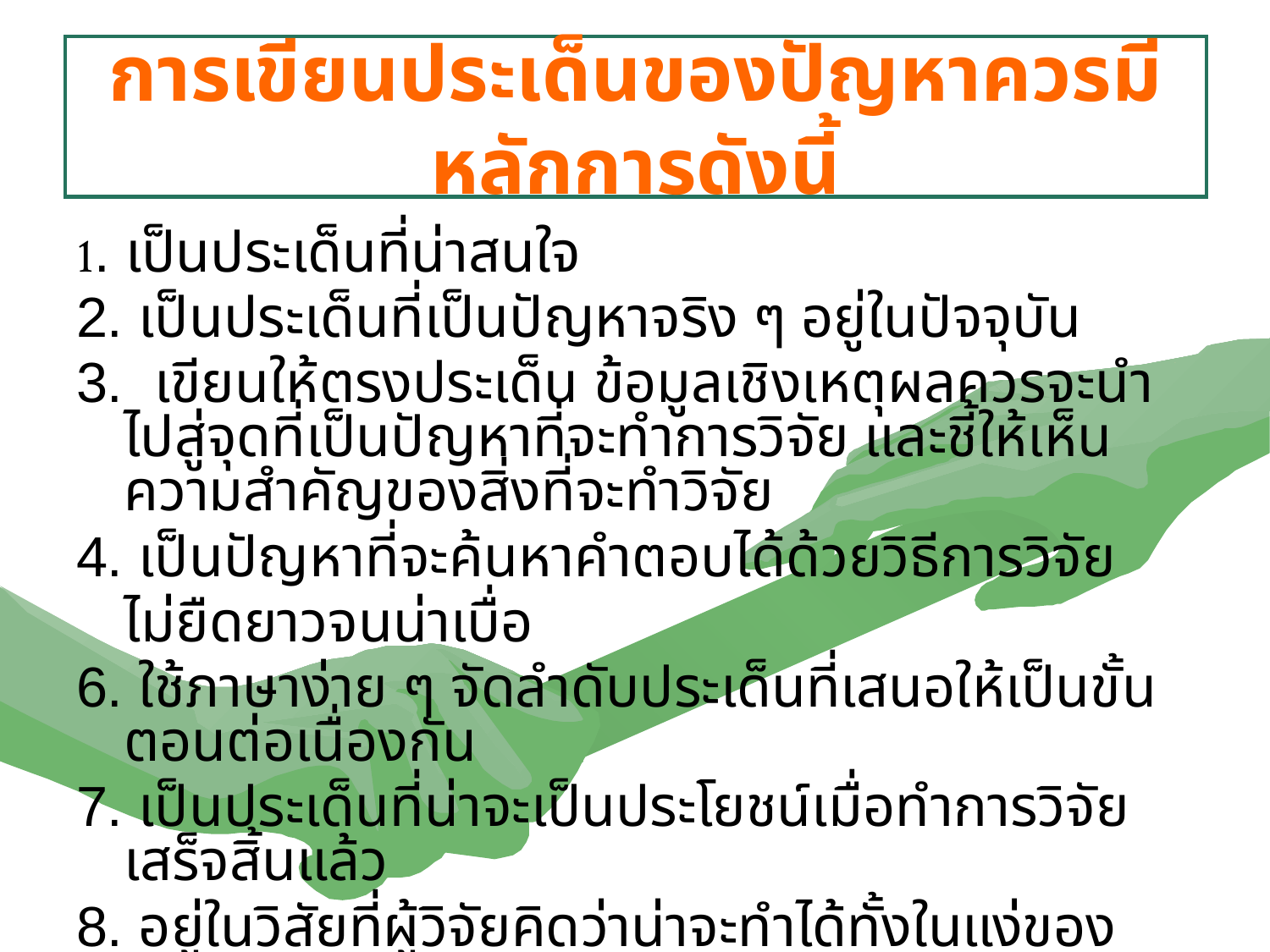

# การเขียนประเด็นของปัญหาควรมีหลักการดังนี้
1. เป็นประเด็นที่น่าสนใจ
2. เป็นประเด็นที่เป็นปัญหาจริง ๆ อยู่ในปัจจุบัน
3.  เขียนให้ตรงประเด็น ข้อมูลเชิงเหตุผลควรจะนำไปสู่จุดที่เป็นปัญหาที่จะทำการวิจัย และชี้ให้เห็นความสำคัญของสิ่งที่จะทำวิจัย
4. เป็นปัญหาที่จะค้นหาคำตอบได้ด้วยวิธีการวิจัย
	ไม่ยืดยาวจนน่าเบื่อ
6. ใช้ภาษาง่าย ๆ จัดลำดับประเด็นที่เสนอให้เป็นขั้นตอนต่อเนื่องกัน
7. เป็นประเด็นที่น่าจะเป็นประโยชน์เมื่อทำการวิจัยเสร็จสิ้นแล้ว
8. อยู่ในวิสัยที่ผู้วิจัยคิดว่าน่าจะทำได้ทั้งในแง่ของเวลา ค่าใช้จ่ายตามความสามารถของ ผู้วิจัย